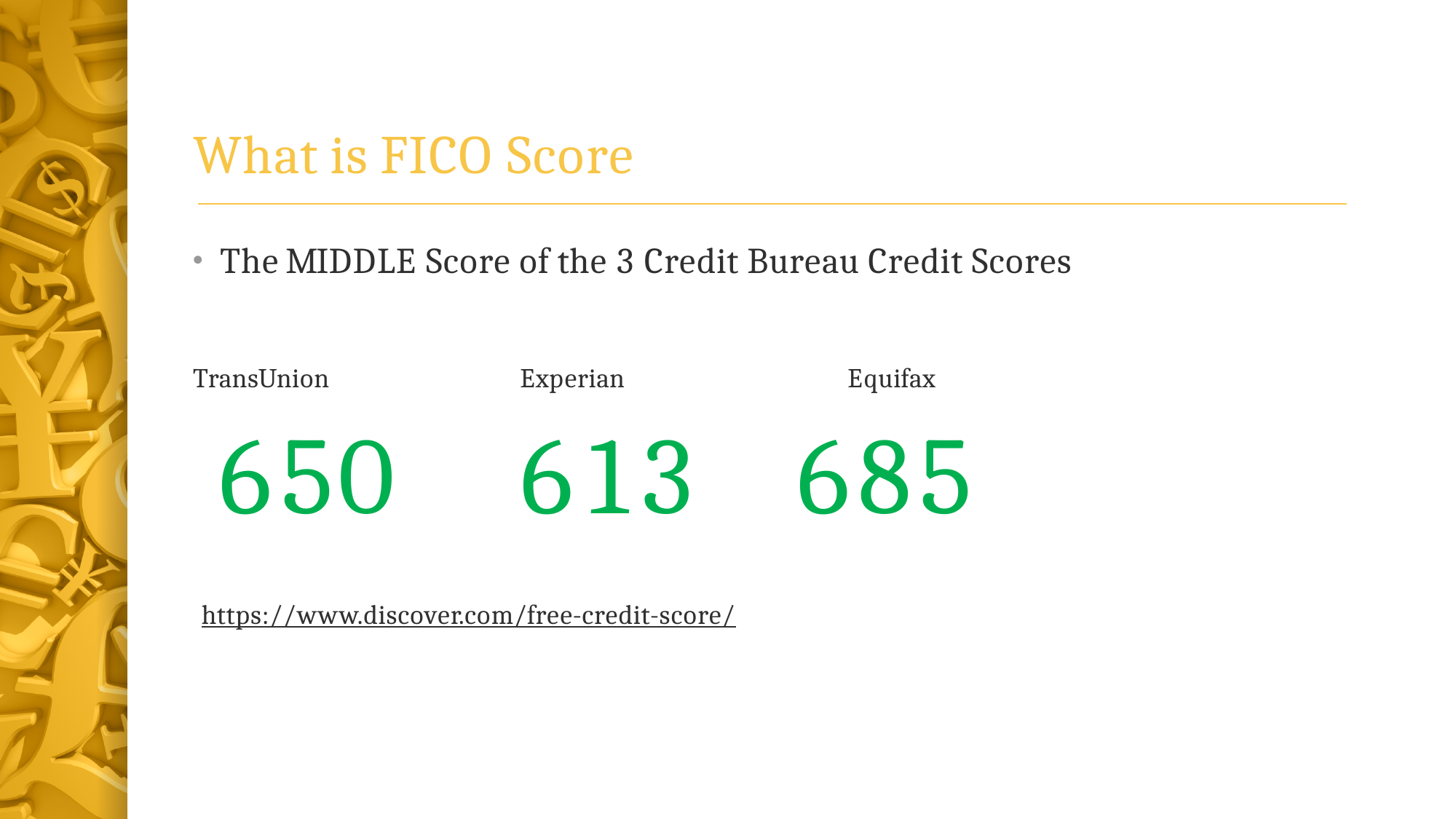

# What is FICO Score
The MIDDLE Score of the 3 Credit Bureau Credit Scores
TransUnion		Experian			Equifax
650     613    685
https://www.discover.com/free-credit-score/